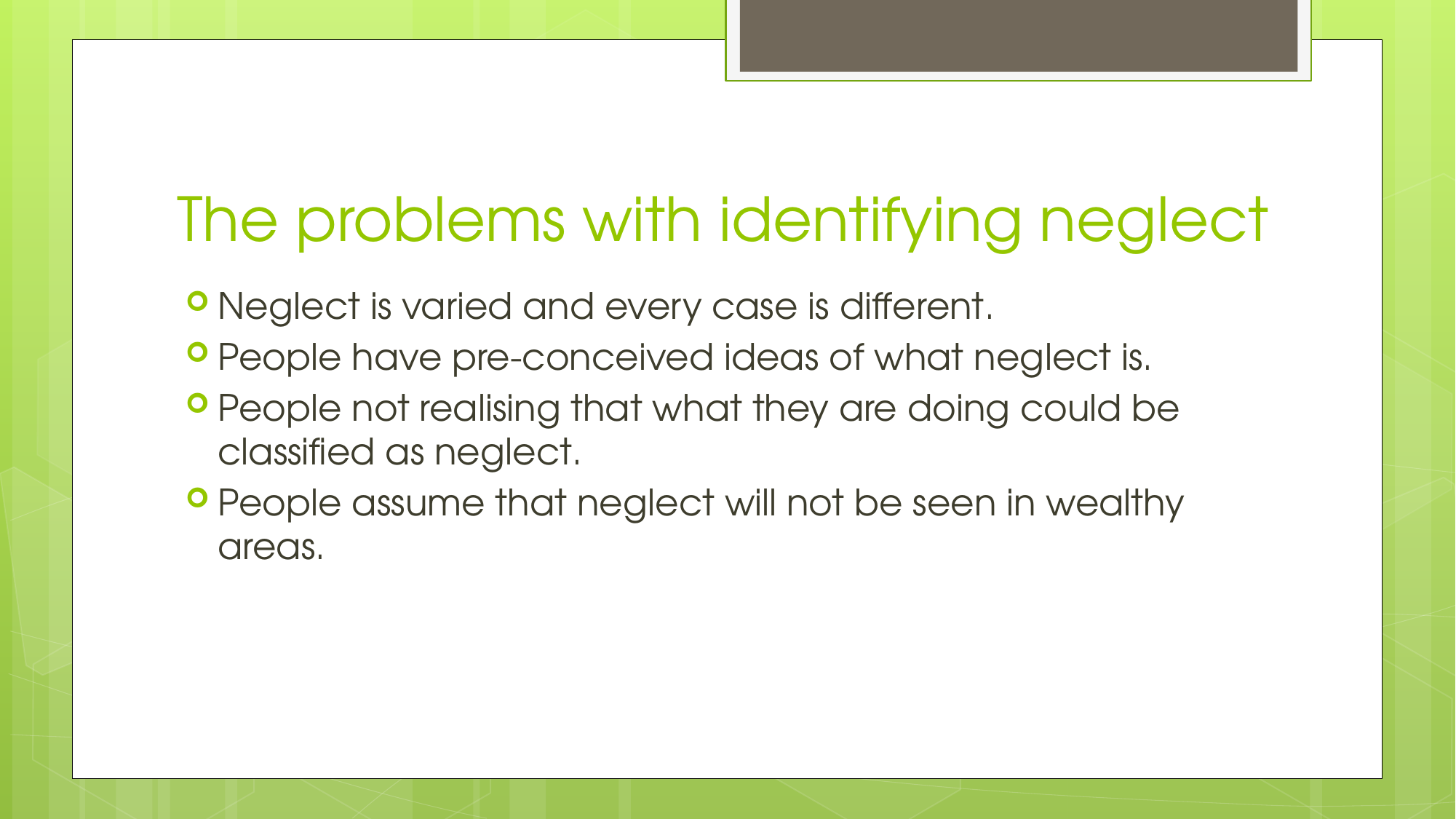

# The problems with identifying neglect
Neglect is varied and every case is different.
People have pre-conceived ideas of what neglect is.
People not realising that what they are doing could be classified as neglect.
People assume that neglect will not be seen in wealthy areas.